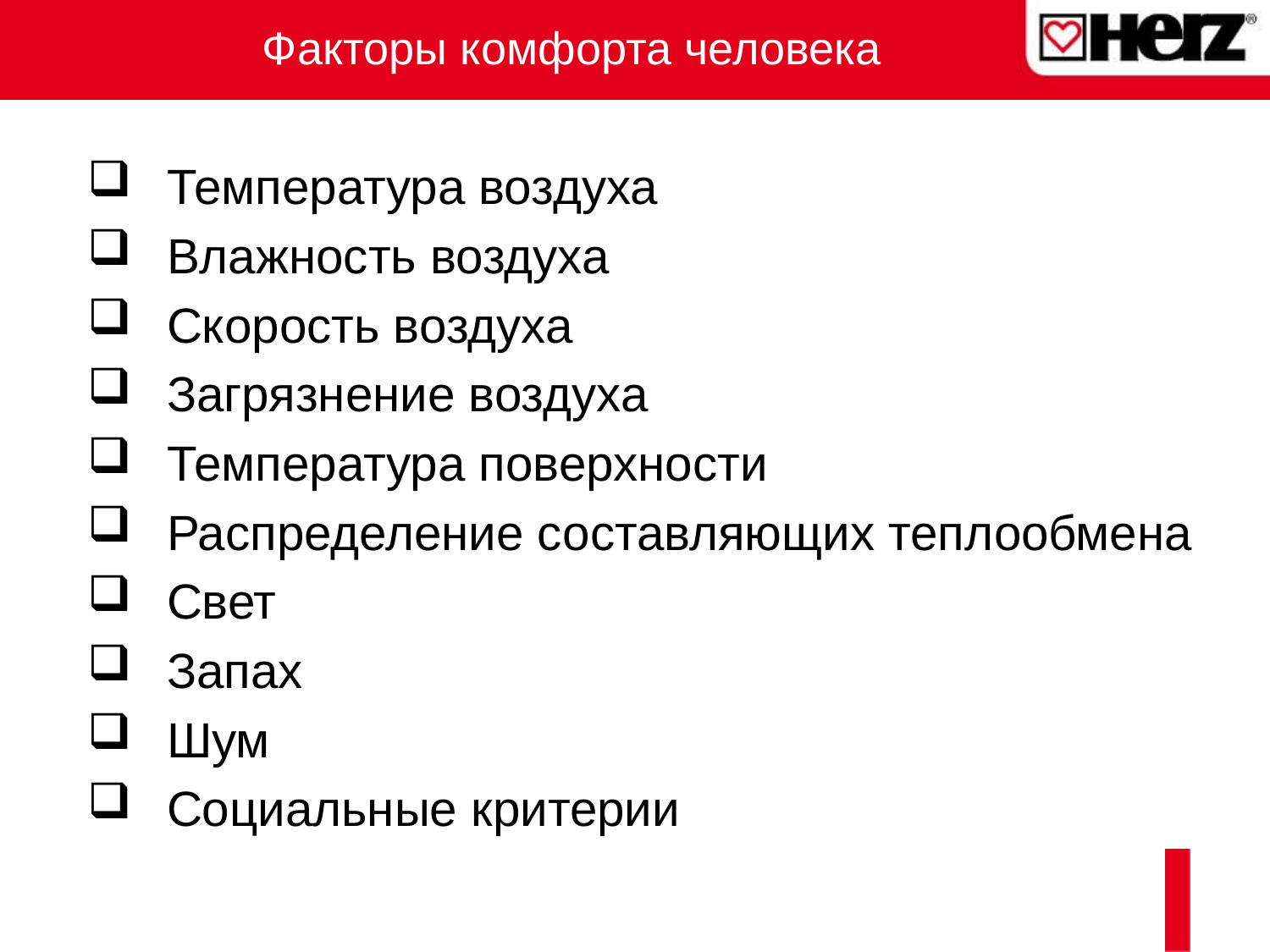

Факторы комфорта человека
Температура воздуха
Влажность воздуха
Скорость воздуха
Загрязнение воздуха
Температура поверхности
Распределение составляющих теплообмена
Свет
Запах
Шум
Социальные критерии
17